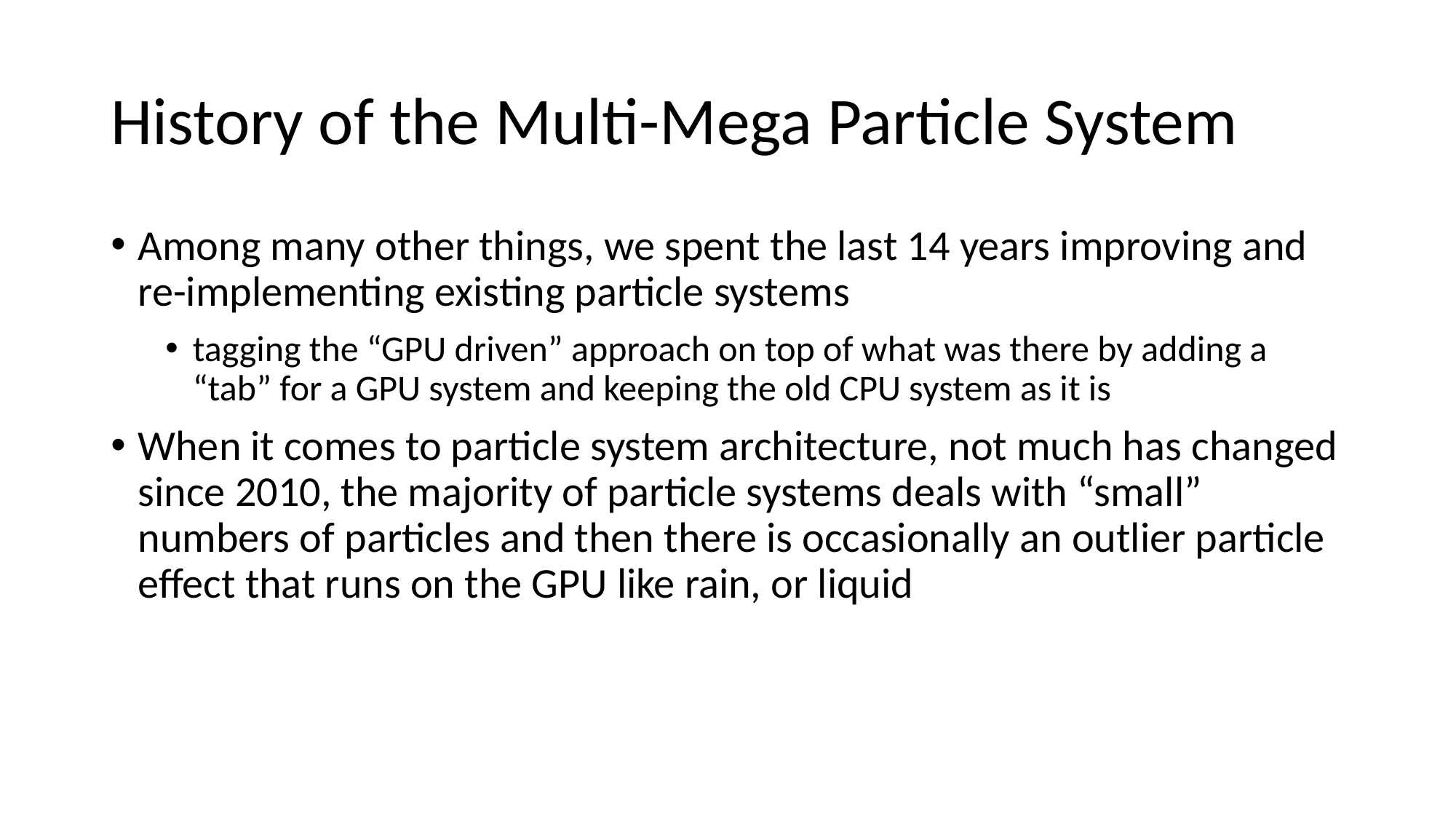

# History of the Multi-Mega Particle System
Among many other things, we spent the last 14 years improving and re-implementing existing particle systems
tagging the “GPU driven” approach on top of what was there by adding a “tab” for a GPU system and keeping the old CPU system as it is
When it comes to particle system architecture, not much has changed since 2010, the majority of particle systems deals with “small” numbers of particles and then there is occasionally an outlier particle effect that runs on the GPU like rain, or liquid